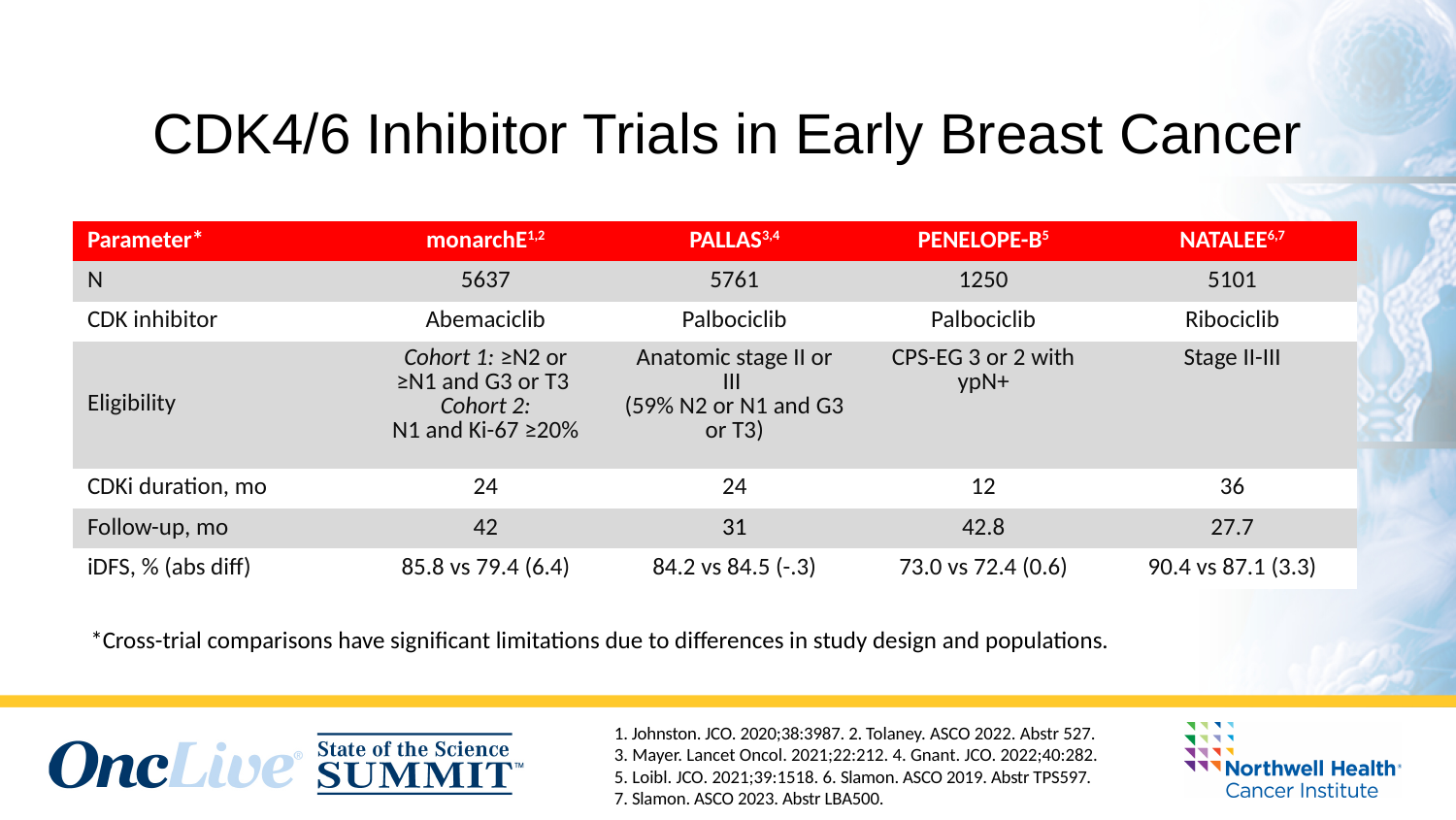

# CDK4/6 Inhibitor Trials in Early Breast Cancer
| Parameter\* | monarchE1,2 | PALLAS3,4 | PENELOPE-B5 | NATALEE6,7 |
| --- | --- | --- | --- | --- |
| N | 5637 | 5761 | 1250 | 5101 |
| CDK inhibitor | Abemaciclib | Palbociclib | Palbociclib | Ribociclib |
| Eligibility | Cohort 1: ≥N2 or ≥N1 and G3 or T3 Cohort 2: N1 and Ki-67 ≥20% | Anatomic stage II or III (59% N2 or N1 and G3 or T3) | CPS-EG 3 or 2 with ypN+ | Stage II-III |
| CDKi duration, mo | 24 | 24 | 12 | 36 |
| Follow-up, mo | 42 | 31 | 42.8 | 27.7 |
| iDFS, % (abs diff) | 85.8 vs 79.4 (6.4) | 84.2 vs 84.5 (-.3) | 73.0 vs 72.4 (0.6) | 90.4 vs 87.1 (3.3) |
*Cross-trial comparisons have significant limitations due to differences in study design and populations.
1. Johnston. JCO. 2020;38:3987. 2. Tolaney. ASCO 2022. Abstr 527.
3. Mayer. Lancet Oncol. 2021;22:212. 4. Gnant. JCO. 2022;40:282.
5. Loibl. JCO. 2021;39:1518. 6. Slamon. ASCO 2019. Abstr TPS597.
7. Slamon. ASCO 2023. Abstr LBA500.